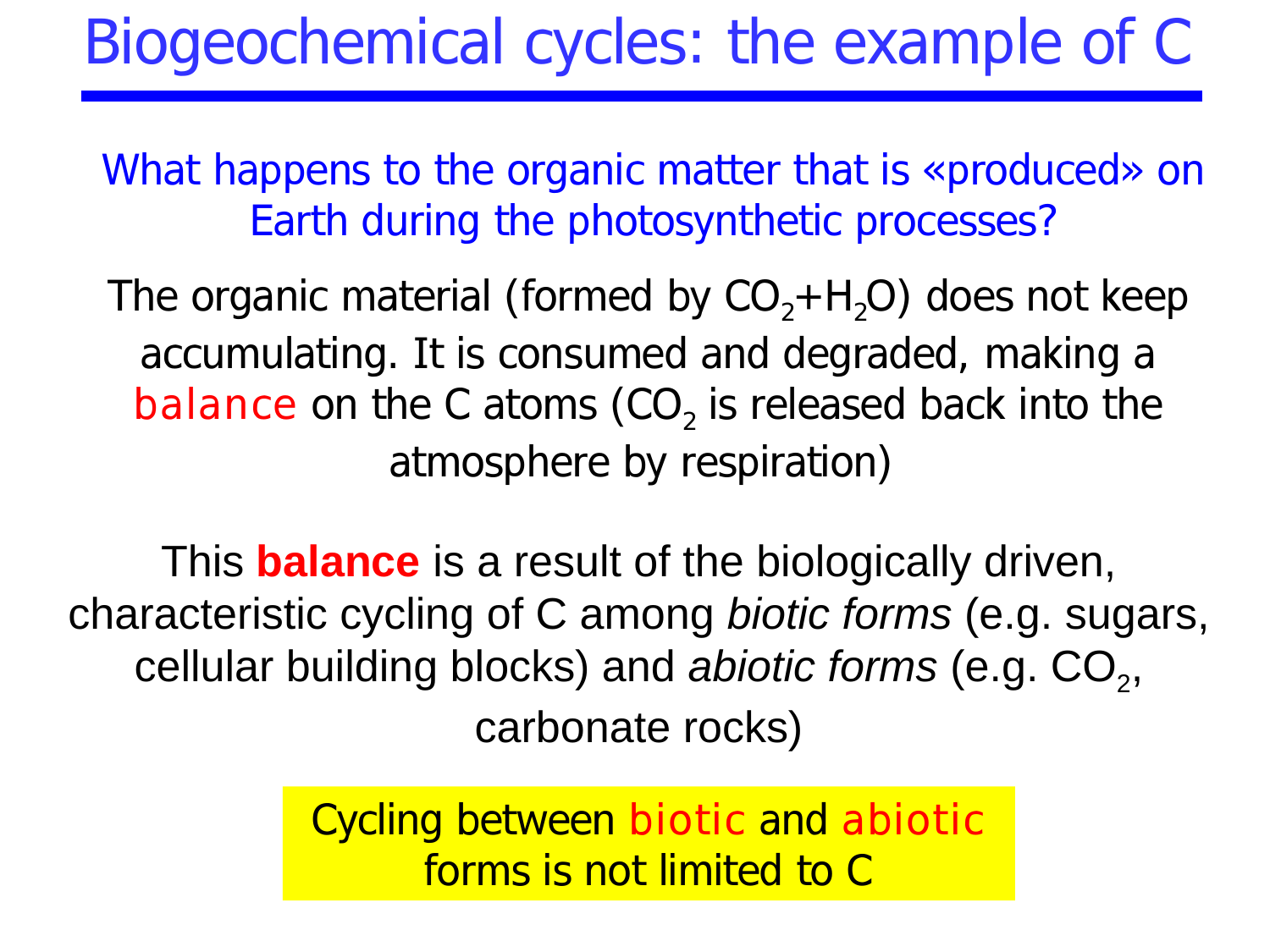

Biogeochemical cycles: the example of C
What happens to the organic matter that is «produced» on Earth during the photosynthetic processes?
The organic material (formed by CO2+H2O) does not keep accumulating. It is consumed and degraded, making a balance on the C atoms (CO2 is released back into the atmosphere by respiration)
This balance is a result of the biologically driven, characteristic cycling of C among biotic forms (e.g. sugars, cellular building blocks) and abiotic forms (e.g. CO2, carbonate rocks)
Cycling between biotic and abiotic forms is not limited to C